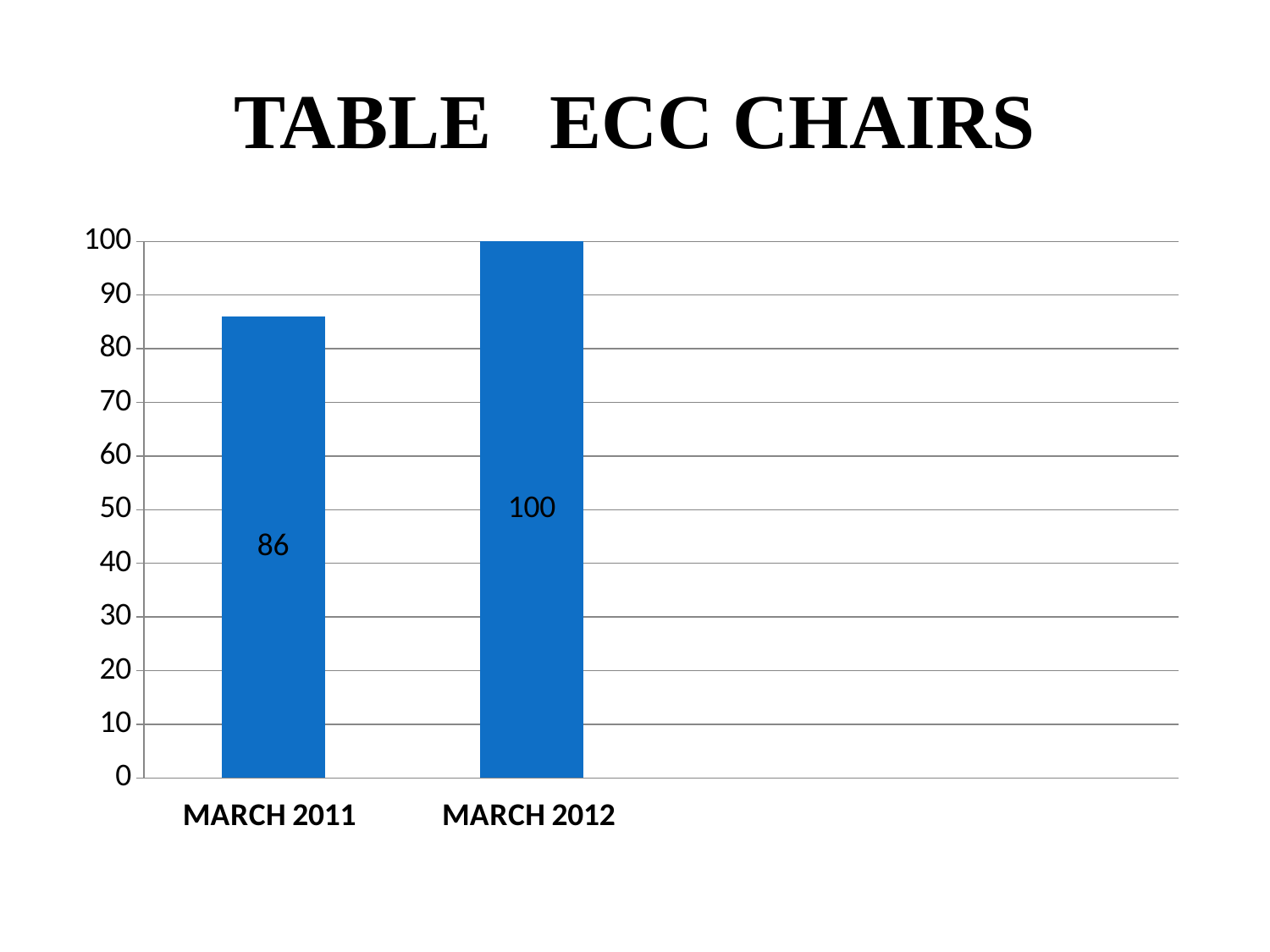

# TABLE   ECC CHAIRS

### Chart

| Category | Series 1 |
|---|---|
|  | 86.0 |
| Category 2 | 100.0 |